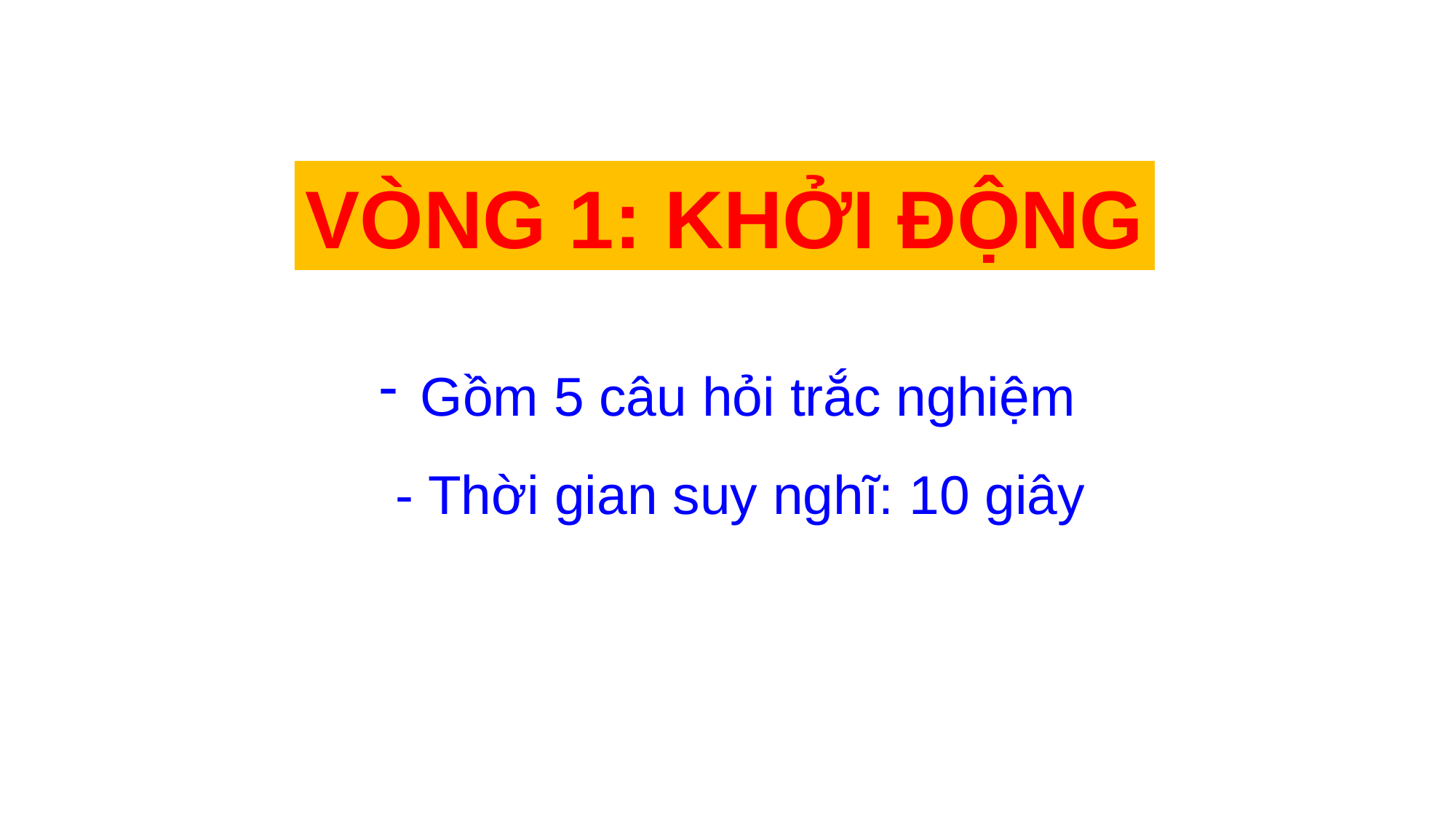

VÒNG 1: KHỞI ĐỘNG
# Gồm 5 câu hỏi trắc nghiệm - Thời gian suy nghĩ: 10 giây